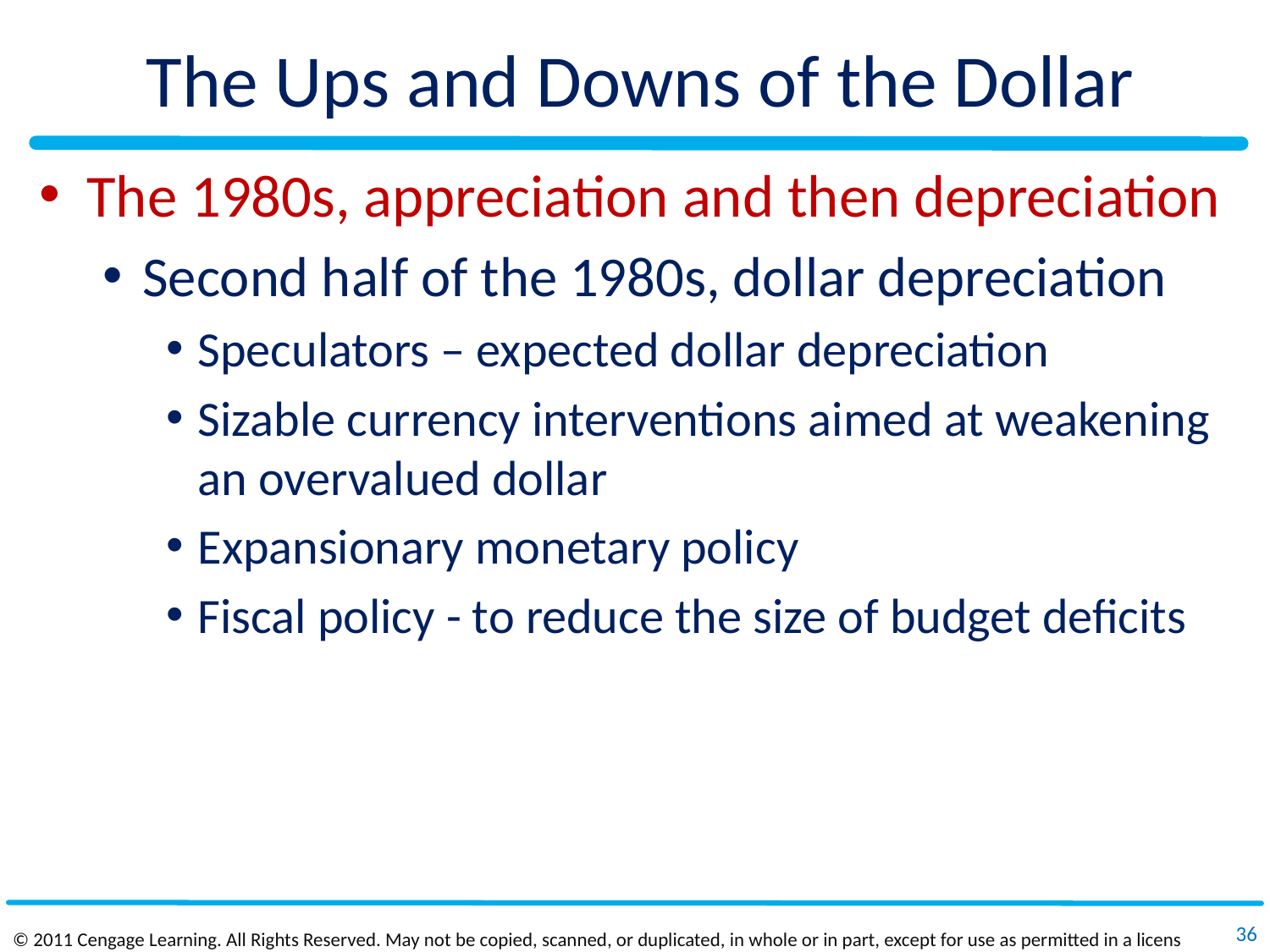

# The Ups and Downs of the Dollar
The 1980s, appreciation and then depreciation
Second half of the 1980s, dollar depreciation
Speculators – expected dollar depreciation
Sizable currency interventions aimed at weakening an overvalued dollar
Expansionary monetary policy
Fiscal policy - to reduce the size of budget deficits
36
© 2011 Cengage Learning. All Rights Reserved. May not be copied, scanned, or duplicated, in whole or in part, except for use as permitted in a license distributed with a certain product or service or otherwise on a password‐protected website for classroom use